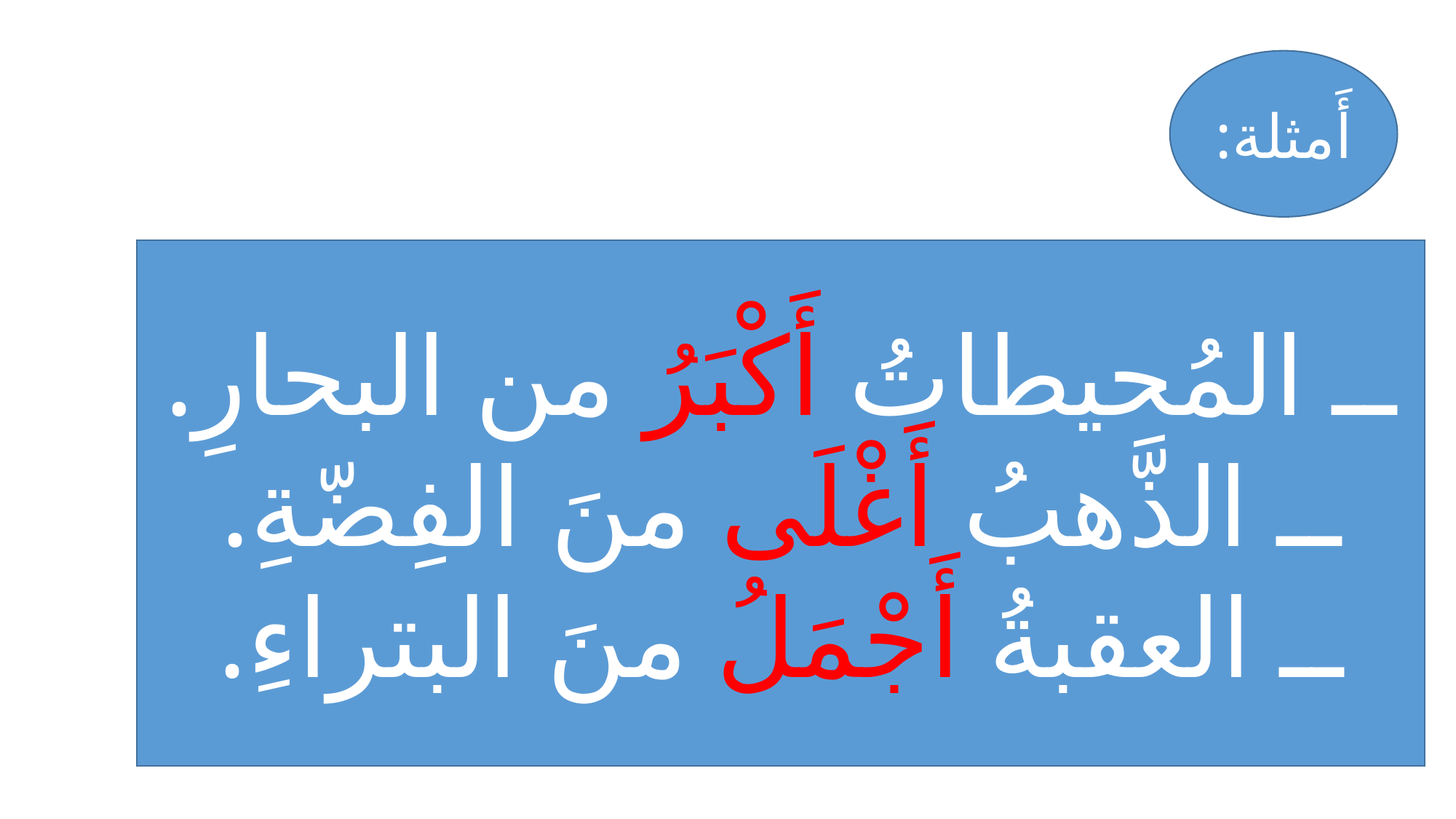

أَمثلة:
ــ المُحيطاتُ أَكْبَرُ من البحارِ.
ــ الذَّهبُ أَغْلَى منَ الفِضّةِ.
ــ العقبةُ أَجْمَلُ منَ البتراءِ.